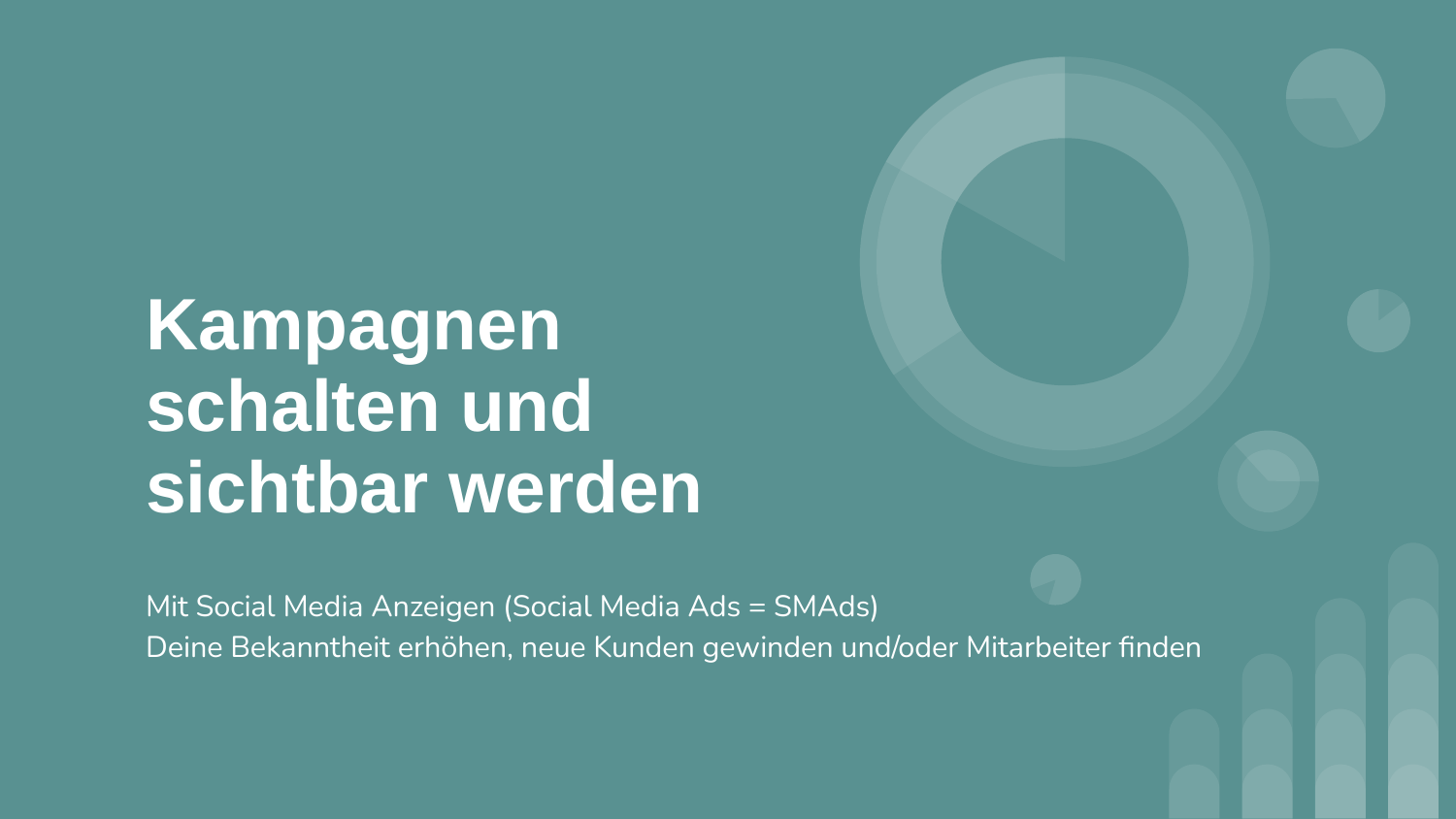

# Kampagnen schalten und sichtbar werden
Mit Social Media Anzeigen (Social Media Ads = SMAds)
Deine Bekanntheit erhöhen, neue Kunden gewinden und/oder Mitarbeiter finden